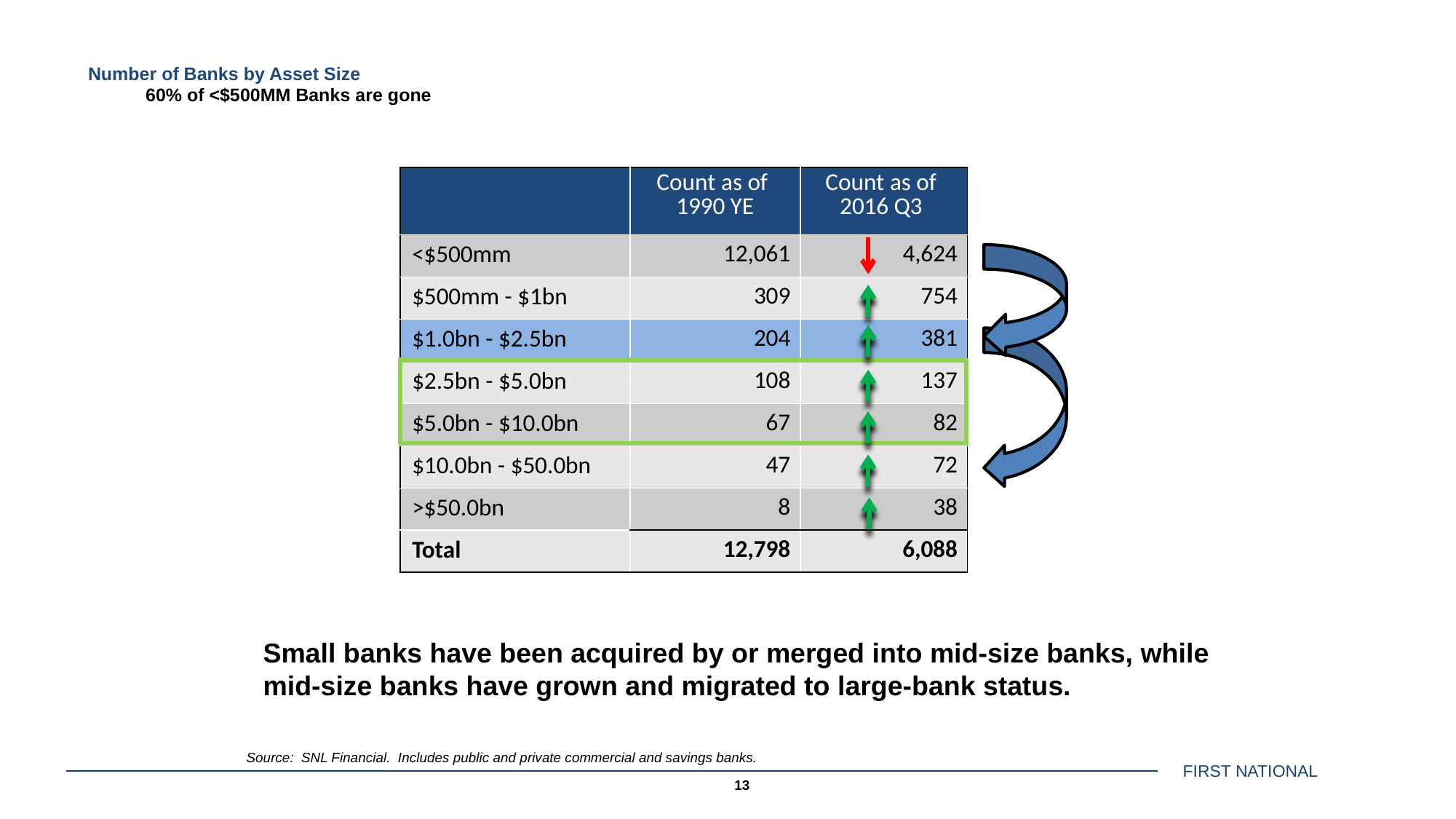

# Number of Banks by Asset Size 60% of <$500MM Banks are gone
|  | Count as of 1990 YE | Count as of 2016 Q3 |
| --- | --- | --- |
| <$500mm | 12,061 | 4,624 |
| $500mm - $1bn | 309 | 754 |
| $1.0bn - $2.5bn | 204 | 381 |
| $2.5bn - $5.0bn | 108 | 137 |
| $5.0bn - $10.0bn | 67 | 82 |
| $10.0bn - $50.0bn | 47 | 72 |
| >$50.0bn | 8 | 38 |
| Total | 12,798 | 6,088 |

Small banks have been acquired by or merged into mid-size banks, while mid-size banks have grown and migrated to large-bank status.
Source:  SNL Financial.  Includes public and private commercial and savings banks.
13